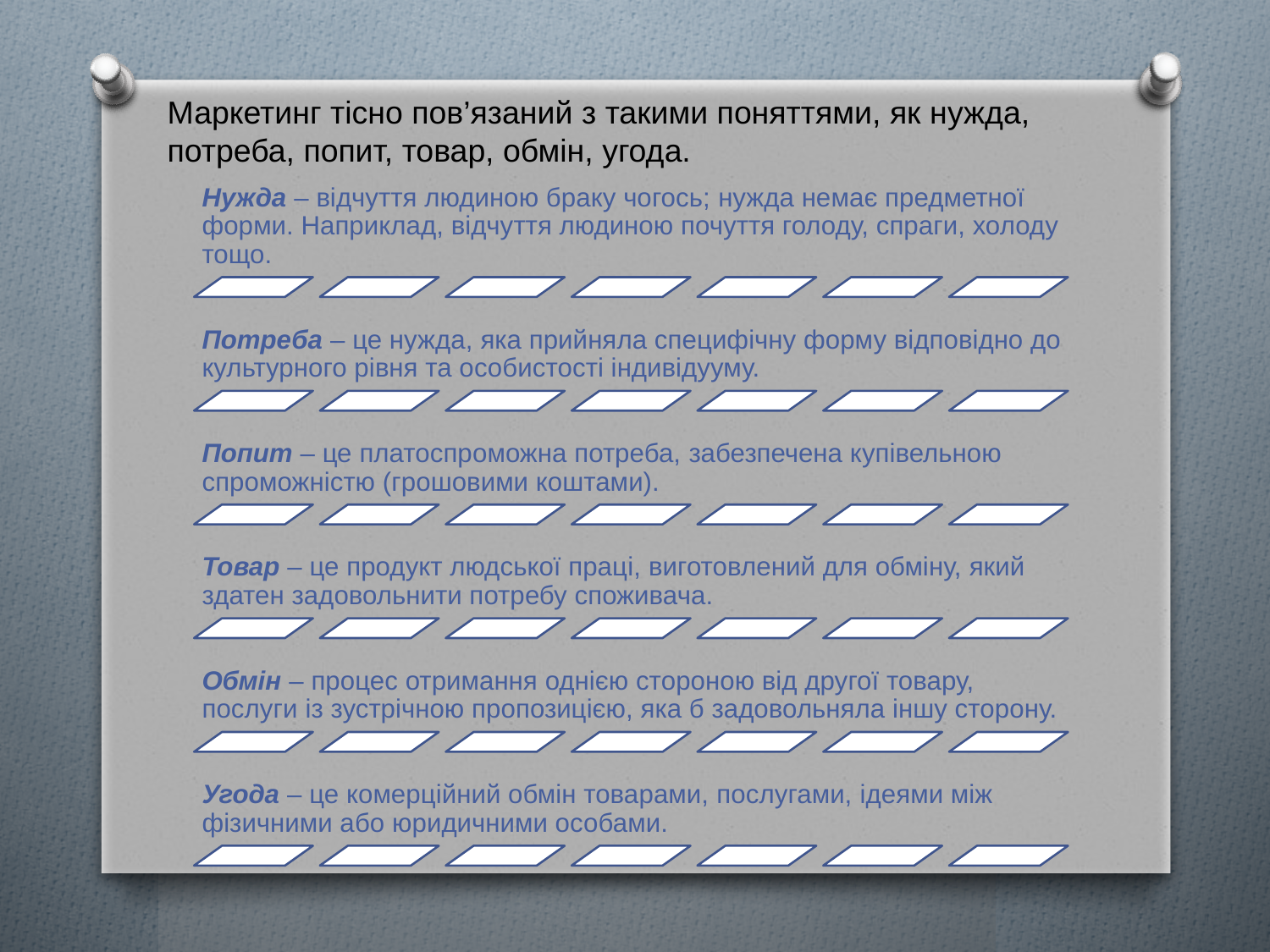

Маркетинг тісно пов’язаний з такими поняттями, як нужда, потреба, попит, товар, обмін, угода.
Нужда – відчуття людиною браку чогось; нужда немає предметної форми. Наприклад, відчуття людиною почуття голоду, спраги, холоду тощо.
Потреба – це нужда, яка прийняла специфічну форму відповідно до культурного рівня та особистості індивідууму.
Попит – це платоспроможна потреба, забезпечена купівельною спроможністю (грошовими коштами).
Товар – це продукт людської праці, виготовлений для обміну, який здатен задовольнити потребу споживача.
Обмін – процес отримання однією стороною від другої товару, послуги із зустрічною пропозицією, яка б задовольняла іншу сторону.
Угода – це комерційний обмін товарами, послугами, ідеями між фізичними або юридичними особами.